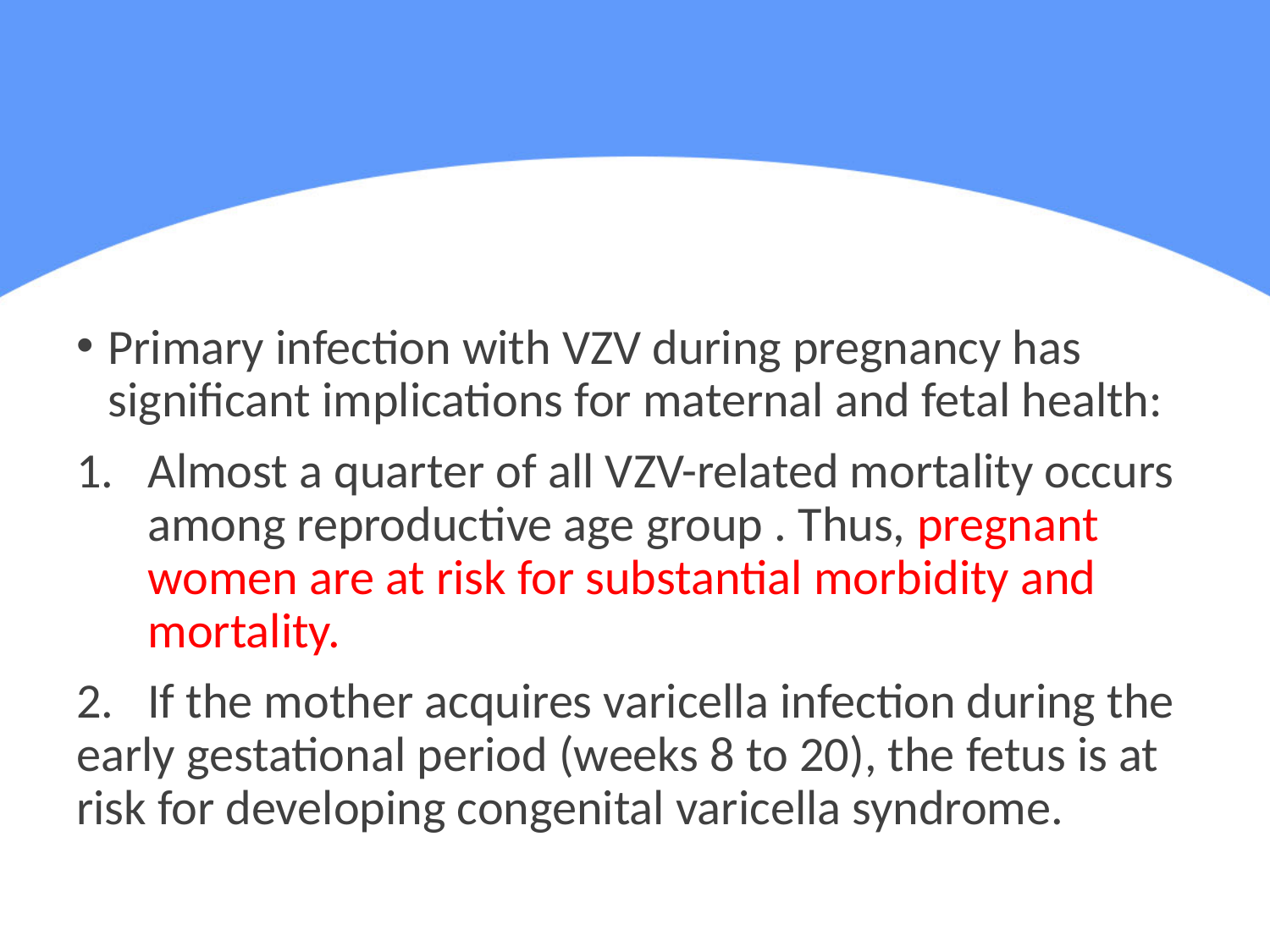

#

Primary infection with VZV during pregnancy has significant implications for maternal and fetal health:
Almost a quarter of all VZV-related mortality occurs among reproductive age group . Thus, pregnant women are at risk for substantial morbidity and mortality.
2.   If the mother acquires varicella infection during the early gestational period (weeks 8 to 20), the fetus is at risk for developing congenital varicella syndrome.